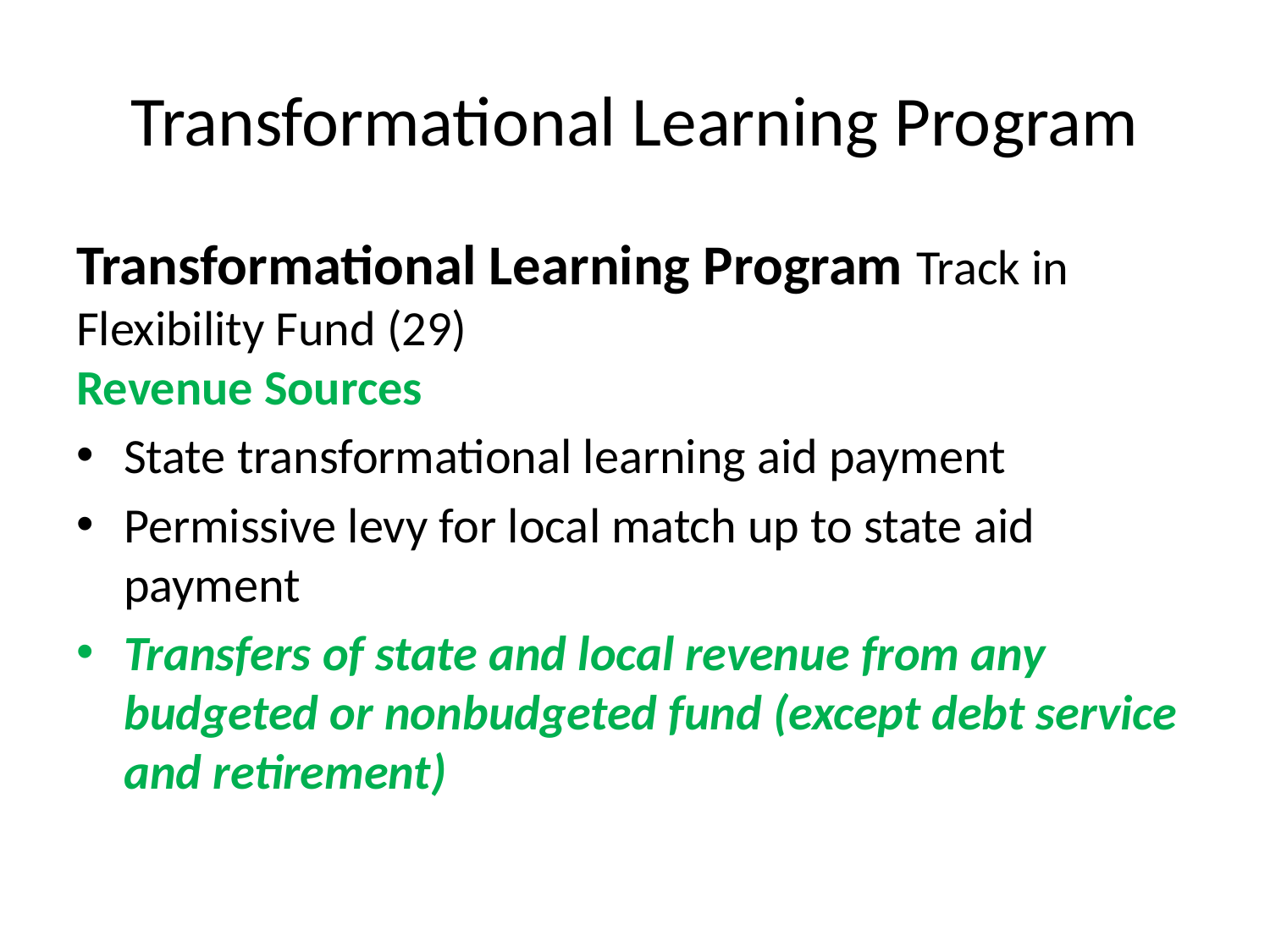

# Transformational Learning Program
Transformational Learning Program Track in Flexibility Fund (29)
Revenue Sources
State transformational learning aid payment
Permissive levy for local match up to state aid payment
Transfers of state and local revenue from any budgeted or nonbudgeted fund (except debt service and retirement)